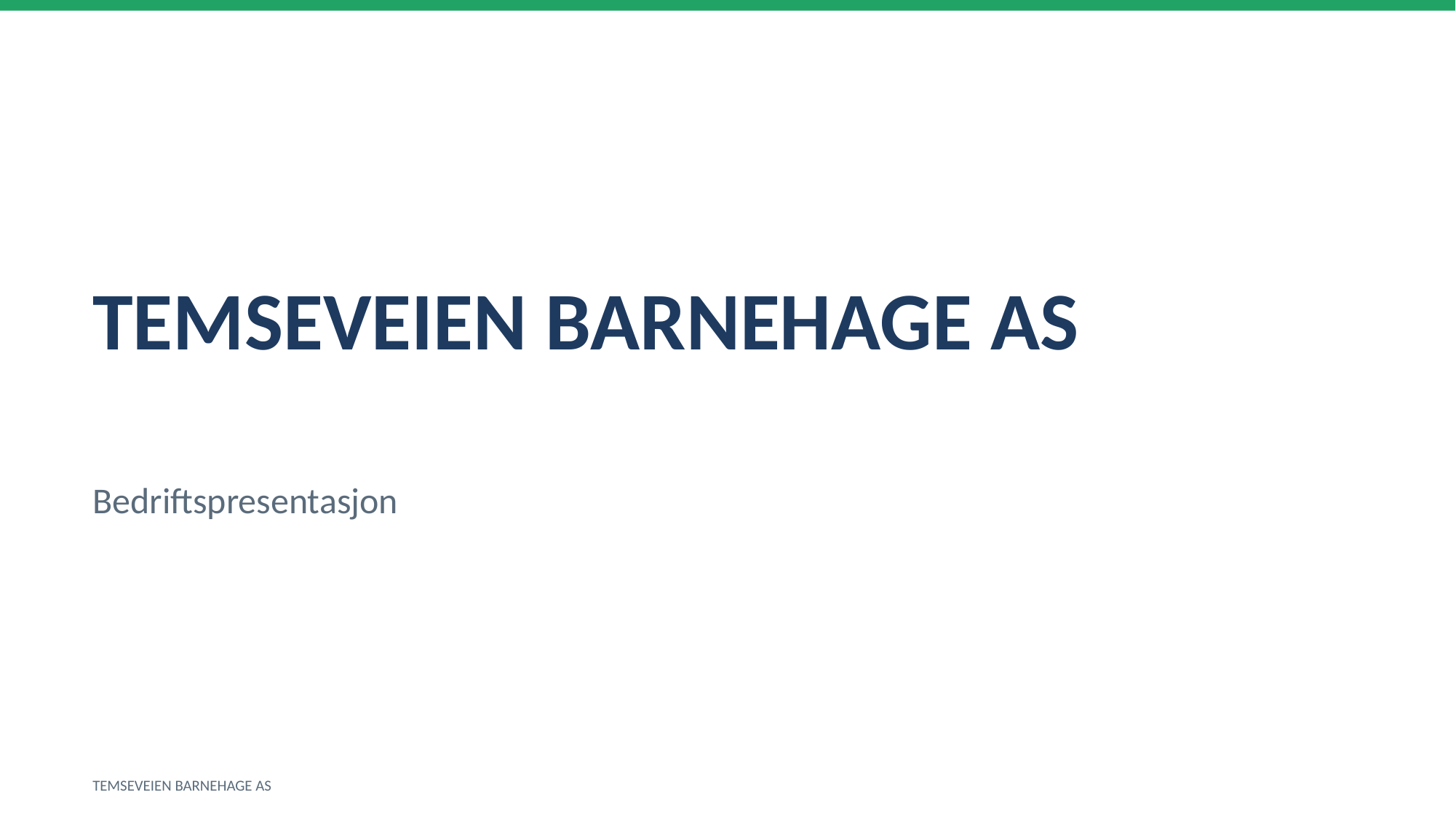

TEMSEVEIEN BARNEHAGE AS
Bedriftspresentasjon
TEMSEVEIEN BARNEHAGE AS